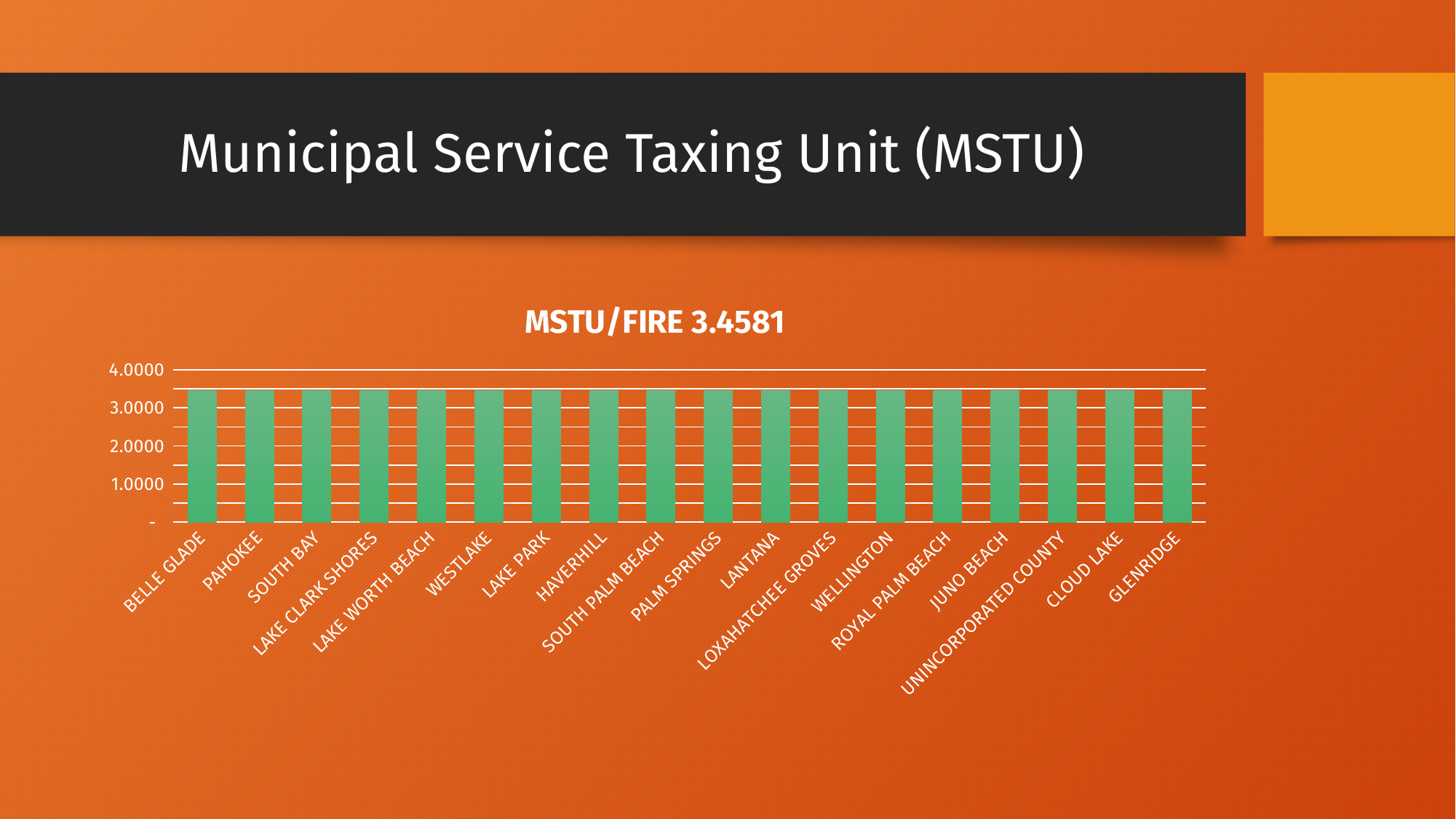

# Municipal Service Taxing Unit (MSTU)

### Chart:  MSTU/FIRE 3.4581

| Category |  MSTU/FIRE 3.4581  |
|---|---|
| BELLE GLADE | 3.4581 |
| PAHOKEE | 3.4581 |
| SOUTH BAY | 3.4581 |
| LAKE CLARK SHORES | 3.4581 |
| LAKE WORTH BEACH | 3.4581 |
| WESTLAKE | 3.4581 |
| LAKE PARK | 3.4581 |
| HAVERHILL | 3.4581 |
| SOUTH PALM BEACH | 3.4581 |
| PALM SPRINGS | 3.4581 |
| LANTANA | 3.4581 |
| LOXAHATCHEE GROVES | 3.4581 |
| WELLINGTON | 3.4581 |
| ROYAL PALM BEACH | 3.4581 |
| JUNO BEACH | 3.4581 |
| UNINCORPORATED COUNTY | 3.4581 |
| CLOUD LAKE | 3.4581 |
| GLENRIDGE | 3.4581 |